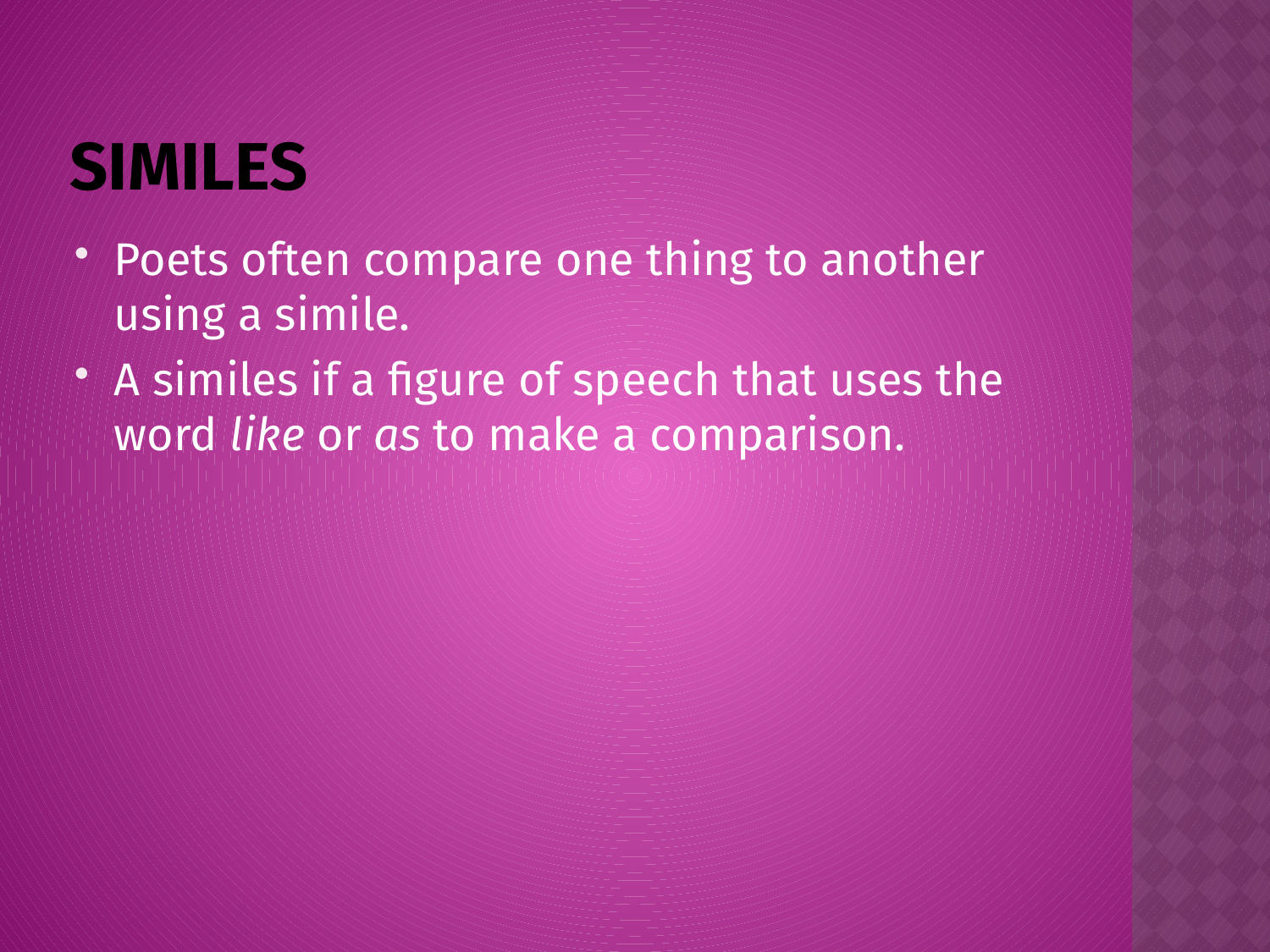

# Similes
Poets often compare one thing to another using a simile.
A similes if a figure of speech that uses the word like or as to make a comparison.